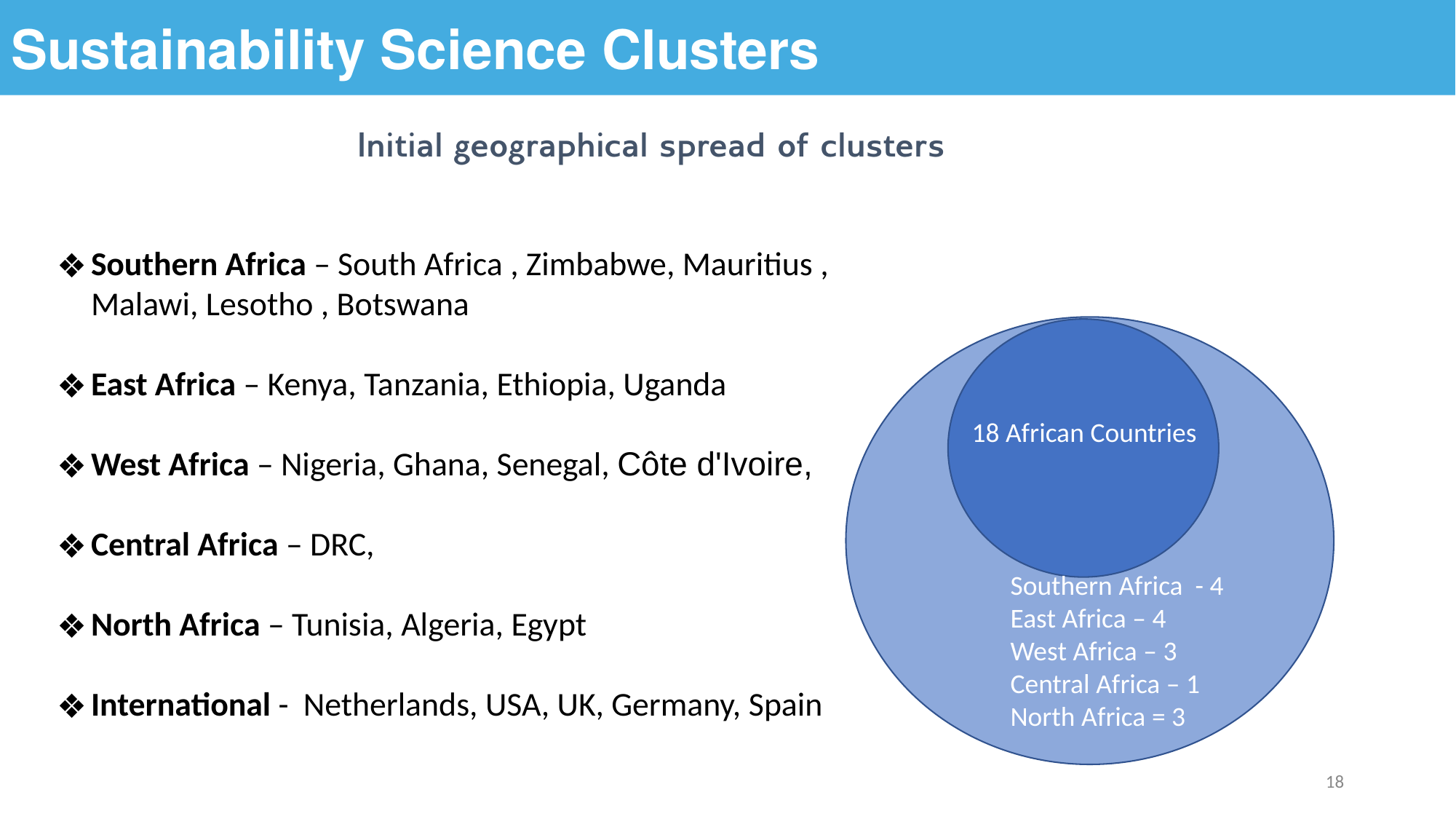

Sustainability Science Clusters
Initial geographical spread of clusters
Southern Africa – South Africa , Zimbabwe, Mauritius , Malawi, Lesotho , Botswana

East Africa – Kenya, Tanzania, Ethiopia, Uganda

West Africa – Nigeria, Ghana, Senegal, Côte d'Ivoire,

Central Africa – DRC,

North Africa – Tunisia, Algeria, Egypt

International -  Netherlands, USA, UK, Germany, Spain

18 African Countries
Southern Africa  - 4
East Africa – 4
West Africa – 3
Central Africa – 1
North Africa = 3
18